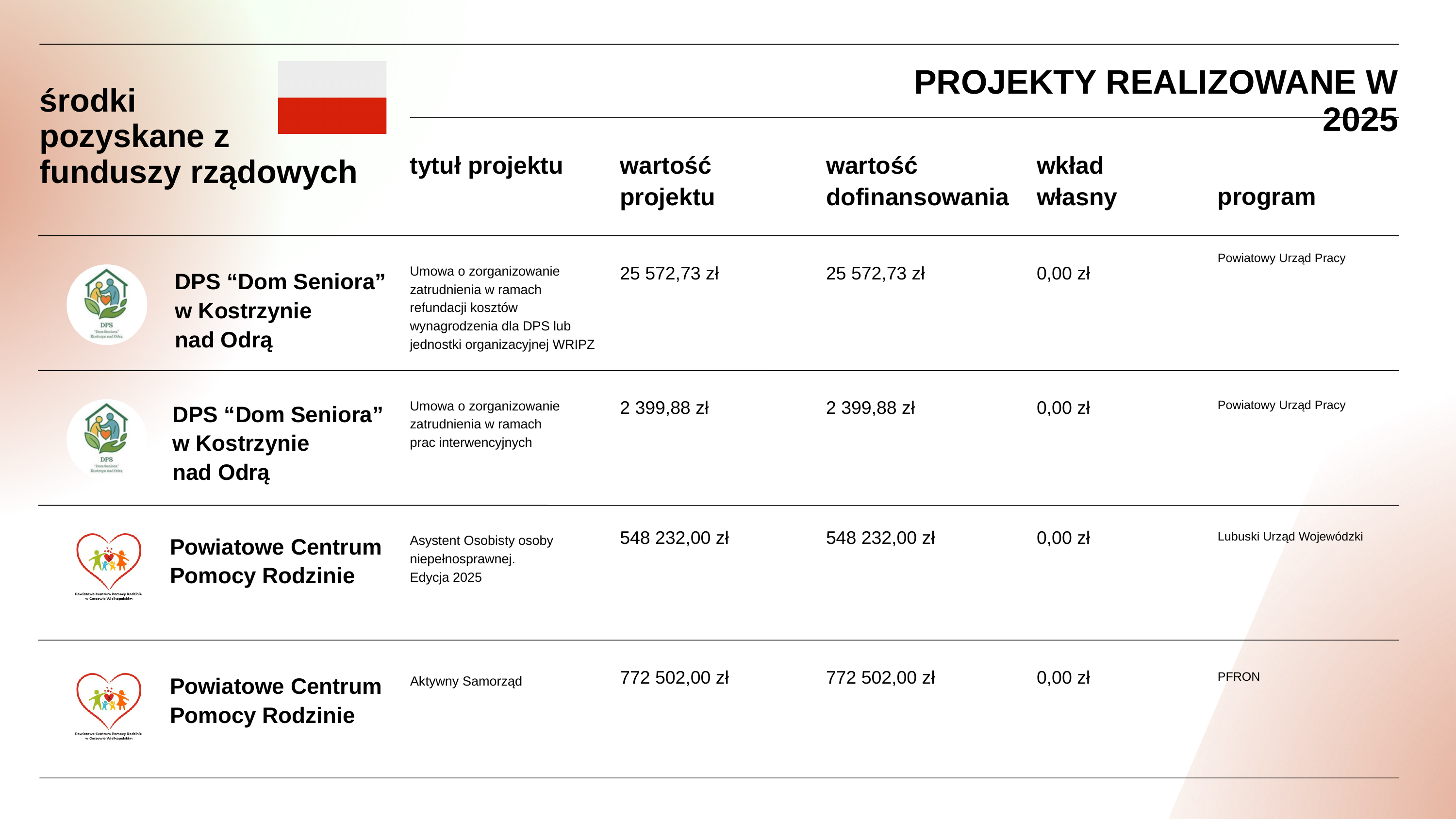

PROJEKTY REALIZOWANE W 2025
środki
pozyskane z
funduszy rządowych

tytuł projektu
wartość projektu
wartość dofinansowania
wkład
własny
program

Powiatowy Urząd Pracy
25 572,73 zł
25 572,73 zł
0,00 zł
Umowa o zorganizowanie zatrudnienia w ramach refundacji kosztów wynagrodzenia dla DPS lub jednostki organizacyjnej WRIPZ

DPS “Dom Seniora” w Kostrzynie
nad Odrą

2 399,88 zł
2 399,88 zł
0,00 zł
Umowa o zorganizowanie zatrudnienia w ramach prac interwencyjnych
Powiatowy Urząd Pracy
DPS “Dom Seniora” w Kostrzynie
nad Odrą

548 232,00 zł
548 232,00 zł
0,00 zł
Lubuski Urząd Wojewódzki

Asystent Osobisty osoby niepełnosprawnej.
Edycja 2025
Powiatowe Centrum Pomocy Rodzinie

772 502,00 zł
772 502,00 zł
0,00 zł

PFRON
Powiatowe Centrum Pomocy Rodzinie
Aktywny Samorząd